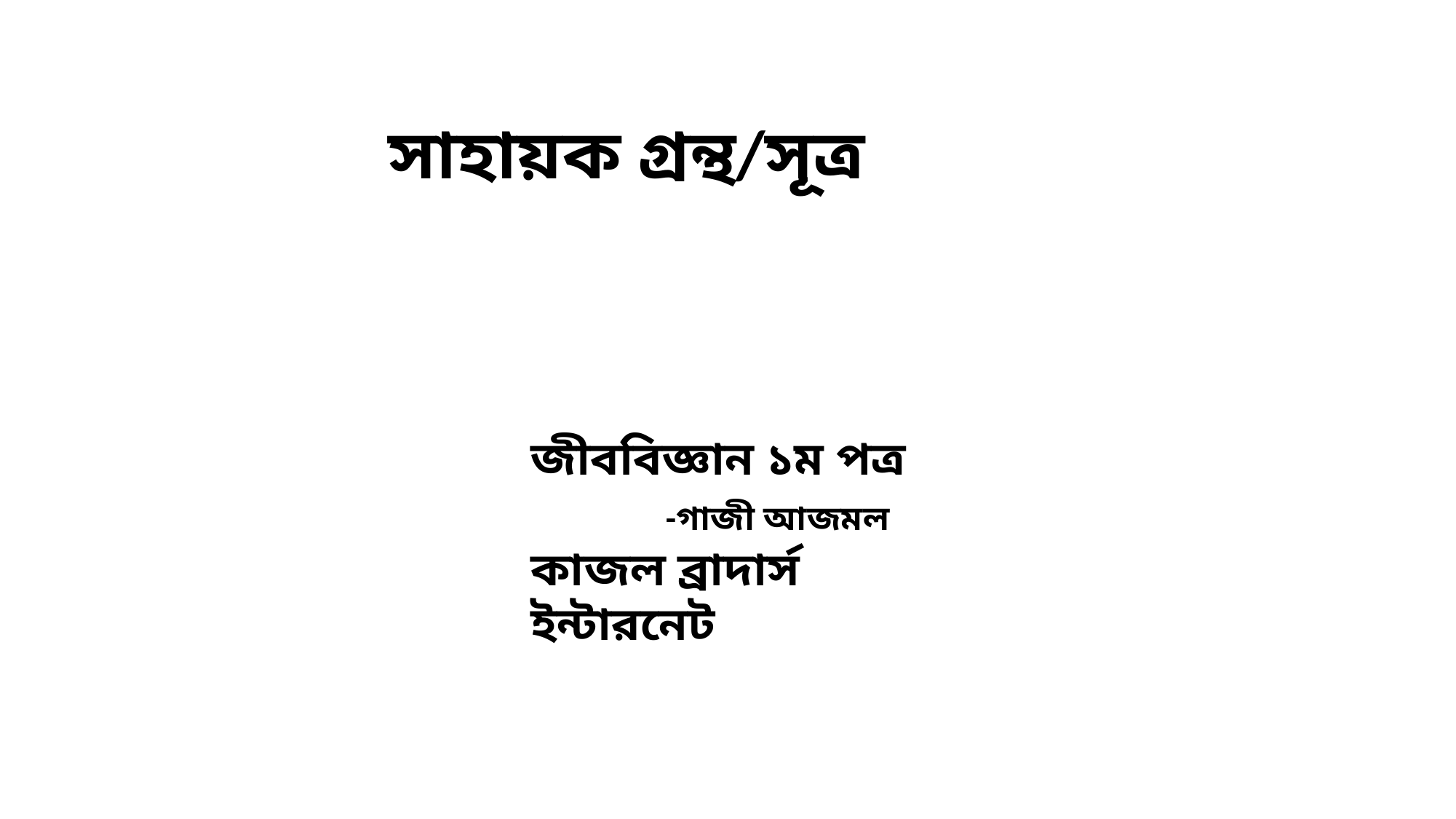

সাহায়ক গ্রন্থ/সূত্র
জীববিজ্ঞান ১ম পত্র
             -গাজী আজমল
কাজল ব্রাদার্স
ইন্টারনেট